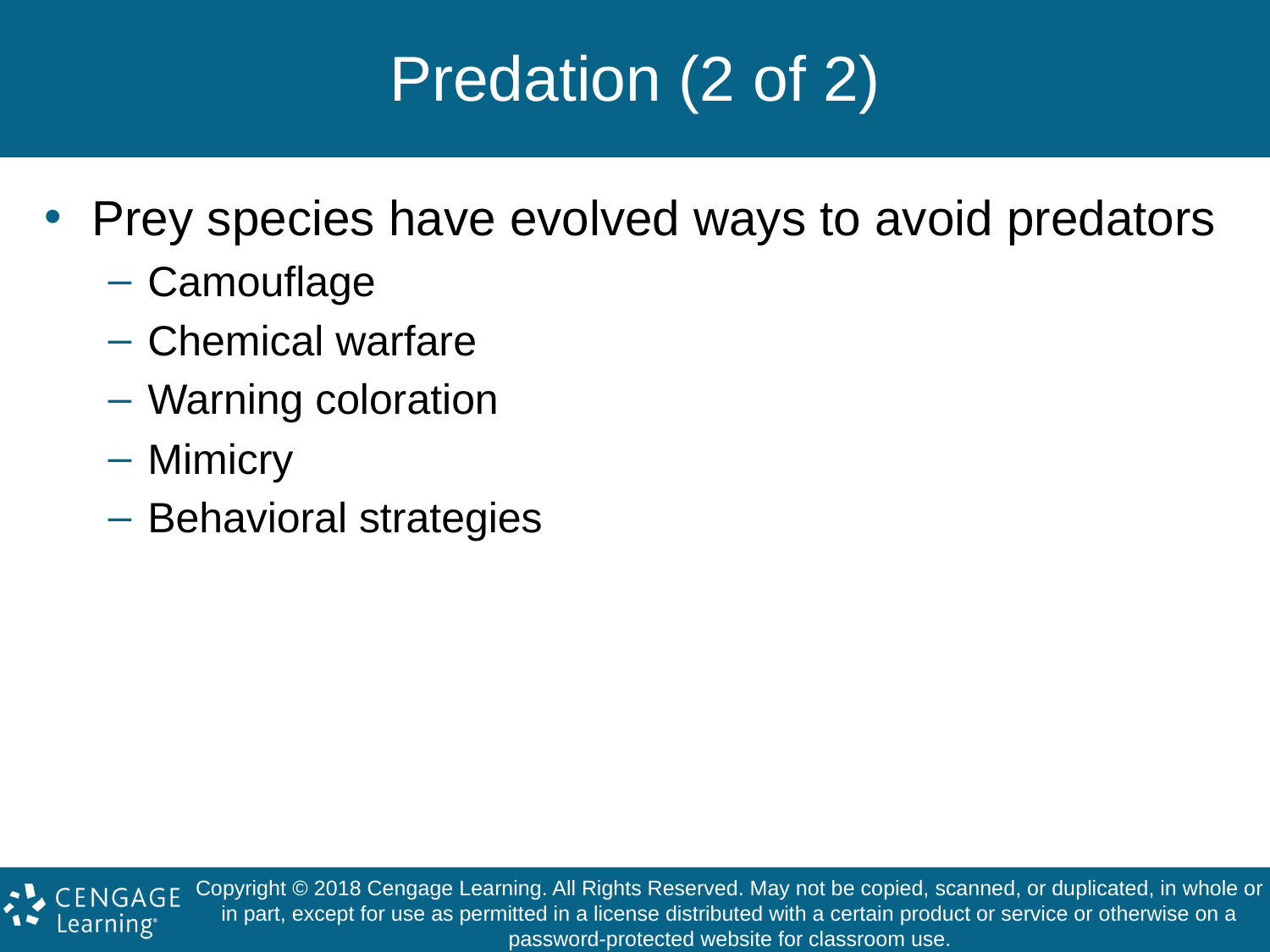

# Predation (2 of 2)
Prey species have evolved ways to avoid predators
Camouflage
Chemical warfare
Warning coloration
Mimicry
Behavioral strategies